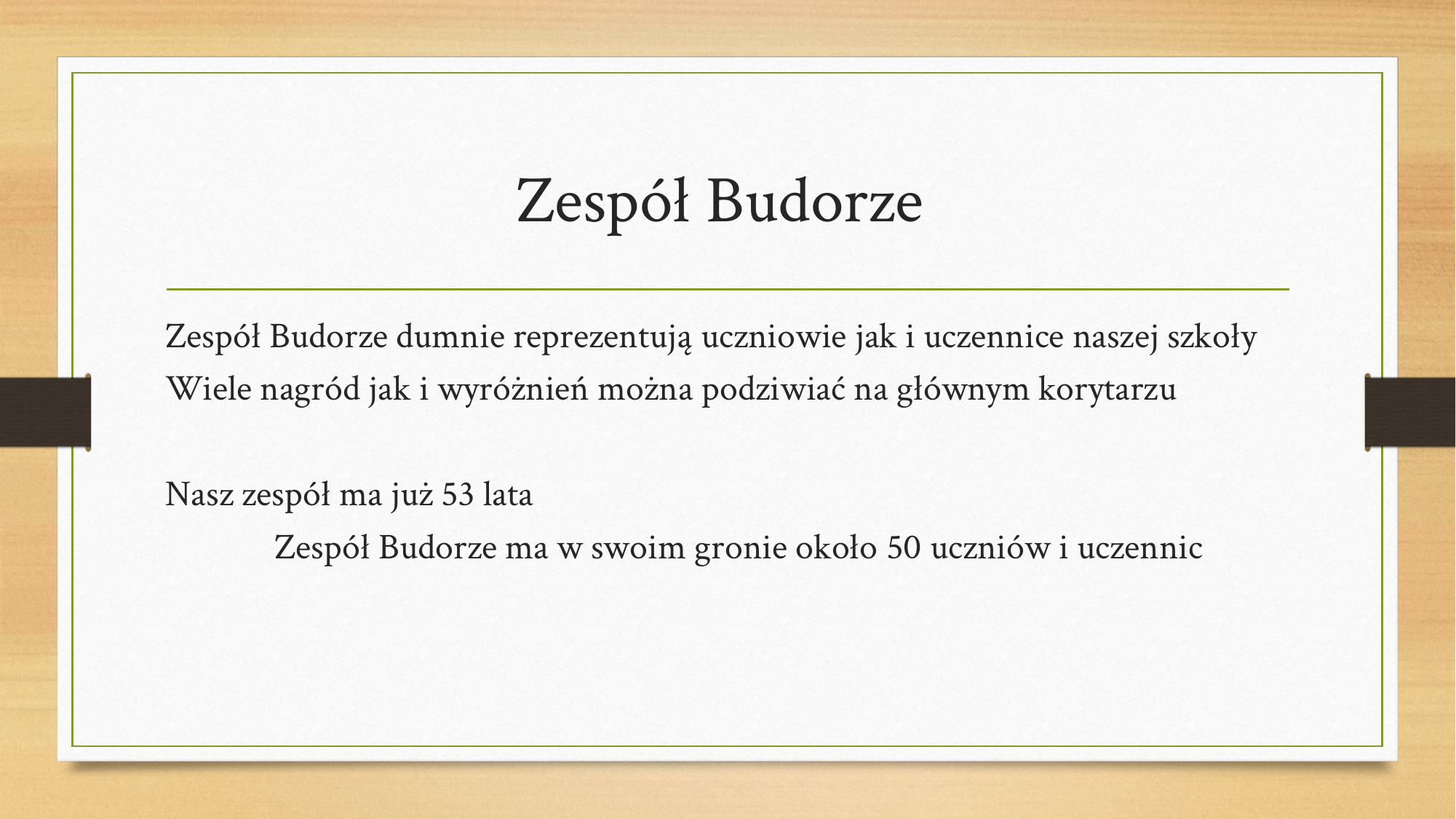

# Zespół Budorze
Zespół Budorze dumnie reprezentują uczniowie jak i uczennice naszej szkoły
Wiele nagród jak i wyróżnień można podziwiać na głównym korytarzu

Nasz zespół ma już 53 lata
	Zespół Budorze ma w swoim gronie około 50 uczniów i uczennic